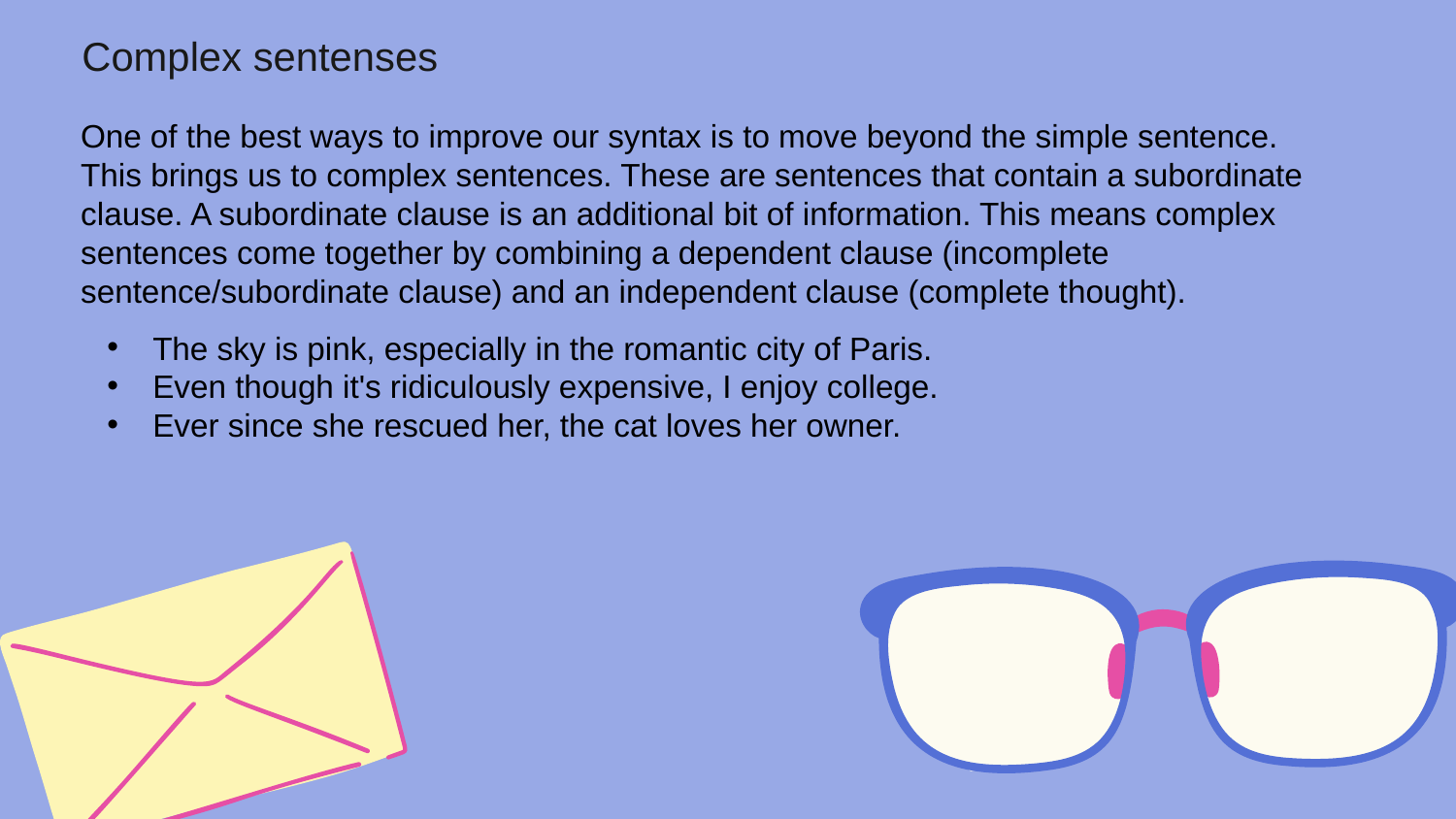

Complex sentenses

One of the best ways to improve our syntax is to move beyond the simple sentence. This brings us to complex sentences. These are sentences that contain a subordinate clause. A subordinate clause is an additional bit of information. This means complex sentences come together by combining a dependent clause (incomplete sentence/subordinate clause) and an independent clause (complete thought).
The sky is pink, especially in the romantic city of Paris.
Even though it's ridiculously expensive, I enjoy college.
Ever since she rescued her, the cat loves her owner.